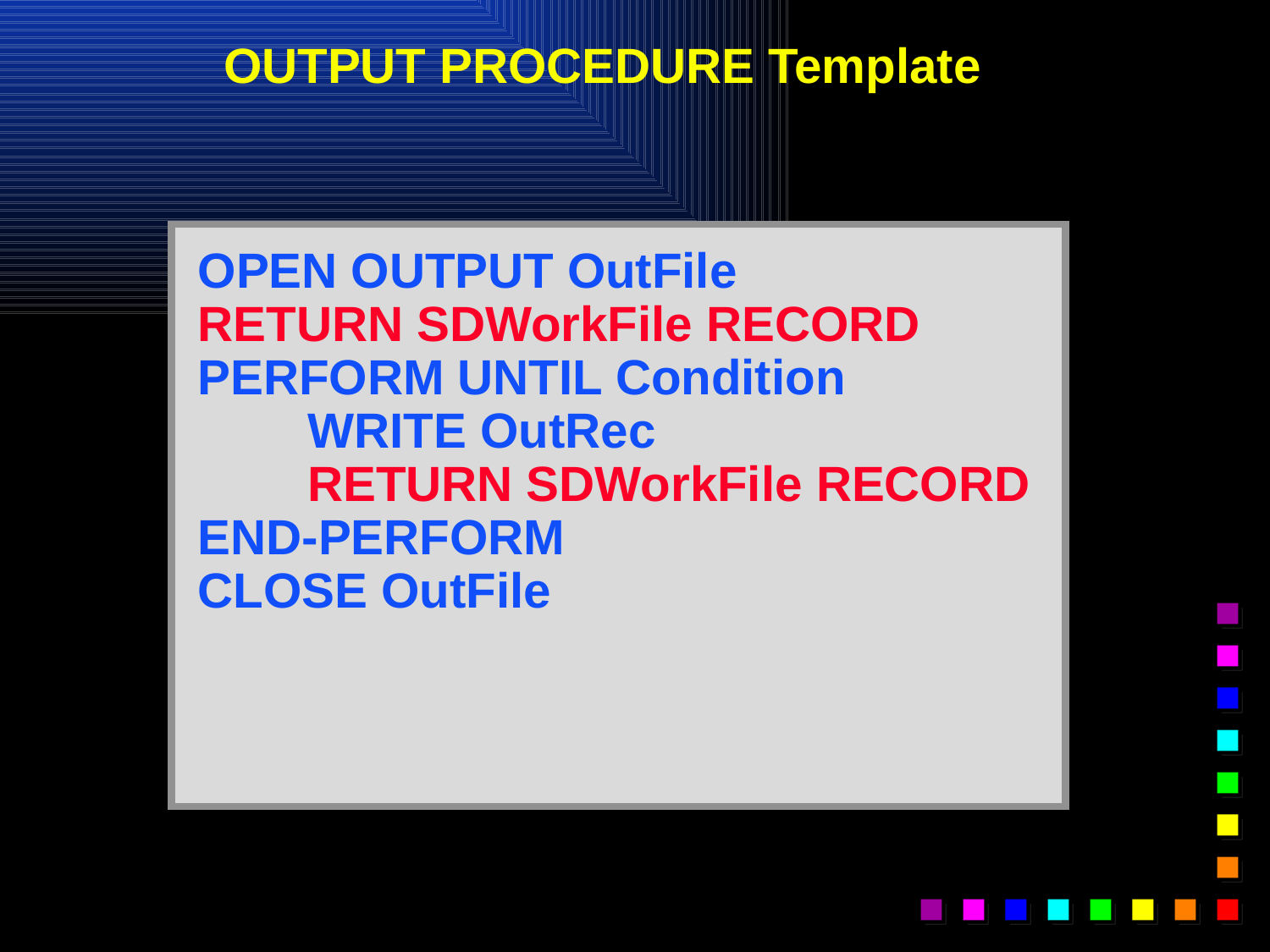

# OUTPUT PROCEDURE Template
OPEN OUTPUT OutFile
RETURN SDWorkFile RECORD
PERFORM UNTIL Condition
        WRITE OutRec
        RETURN SDWorkFile RECORD
END-PERFORM
CLOSE OutFile